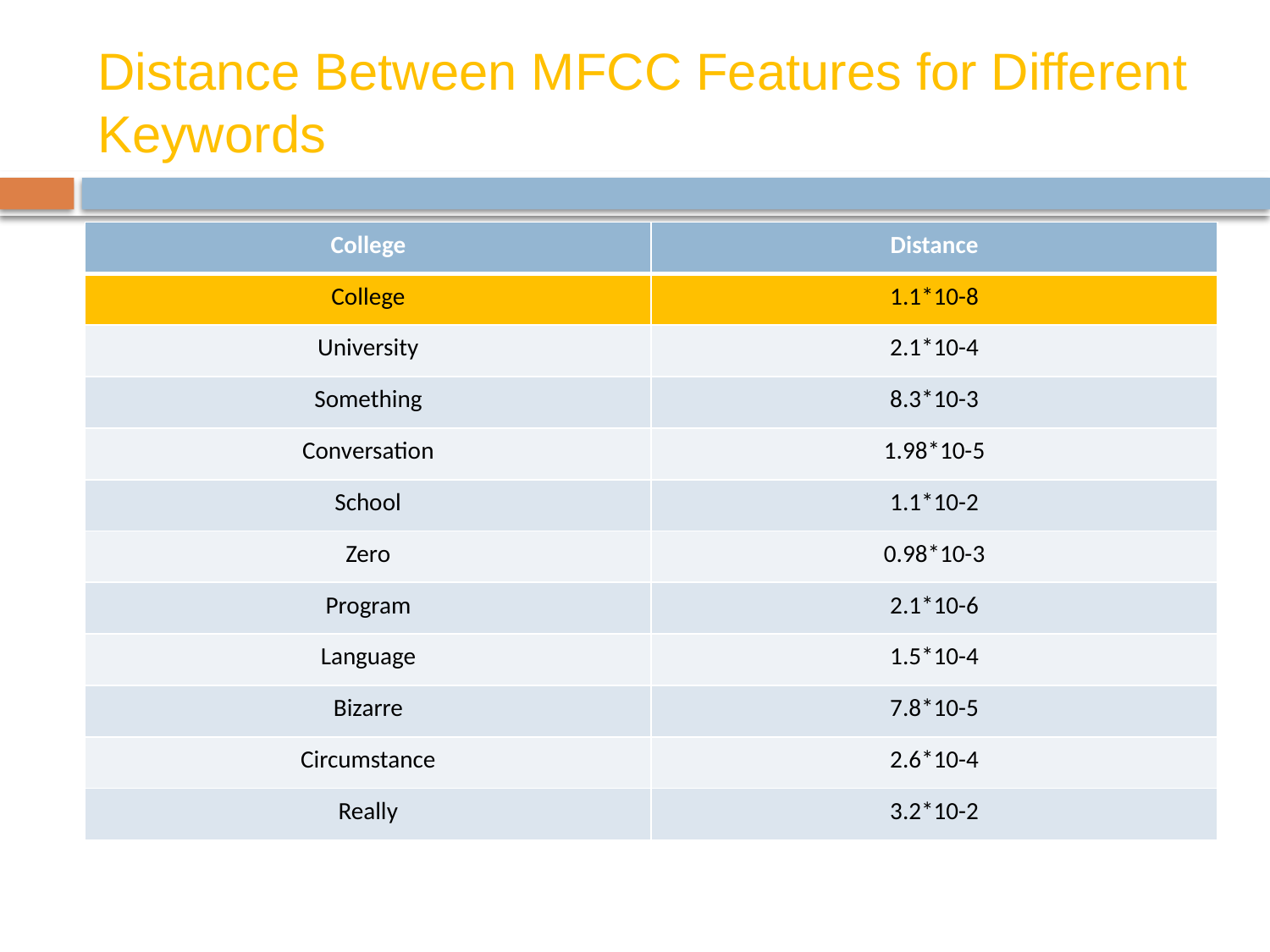

# Distance Between MFCC Features for Different Keywords
| College | Distance |
| --- | --- |
| College | 1.1\*10-8 |
| University | 2.1\*10-4 |
| Something | 8.3\*10-3 |
| Conversation | 1.98\*10-5 |
| School | 1.1\*10-2 |
| Zero | 0.98\*10-3 |
| Program | 2.1\*10-6 |
| Language | 1.5\*10-4 |
| Bizarre | 7.8\*10-5 |
| Circumstance | 2.6\*10-4 |
| Really | 3.2\*10-2 |